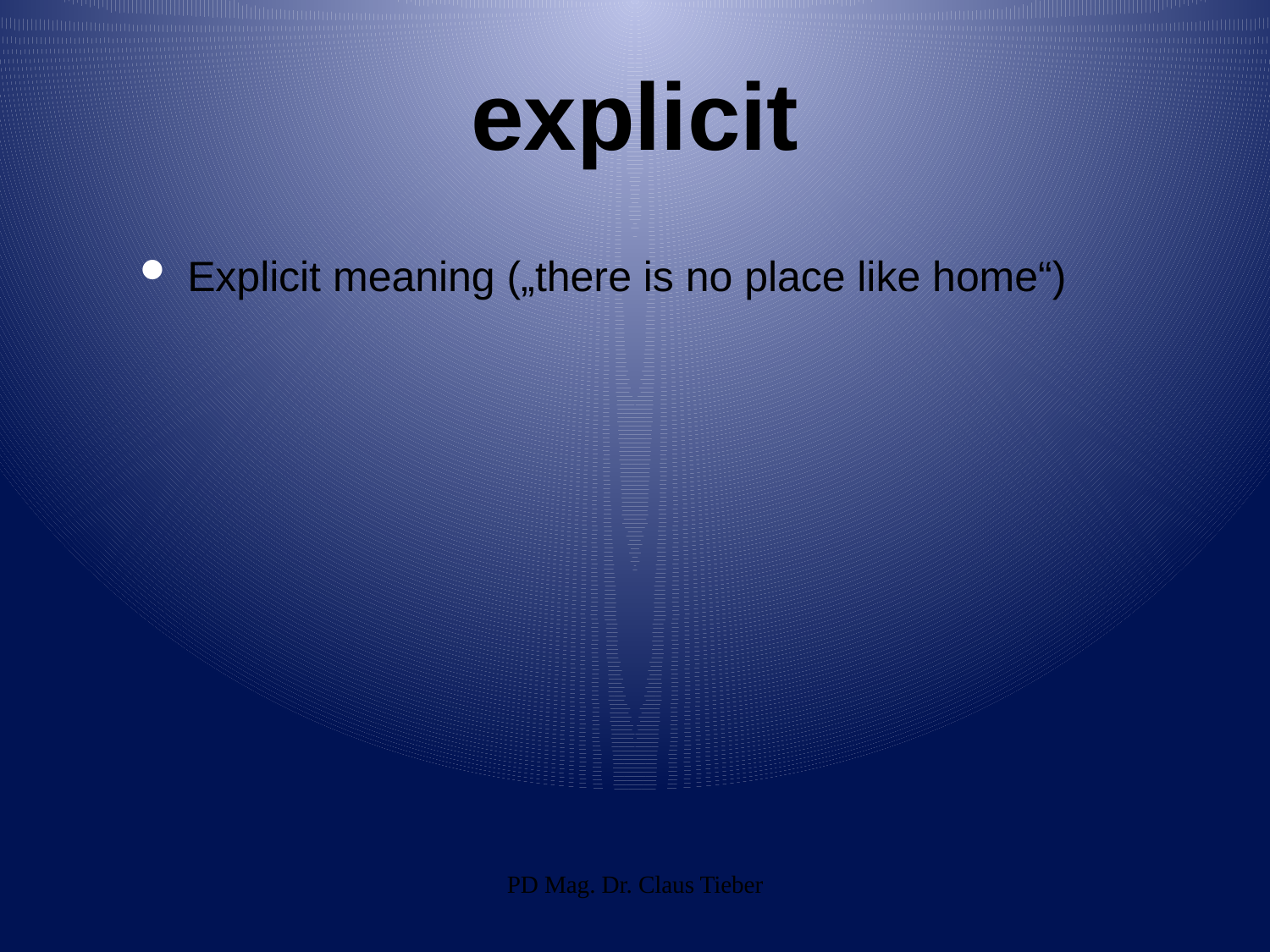

# explicit
Explicit meaning („there is no place like home“)

PD Mag. Dr. Claus Tieber